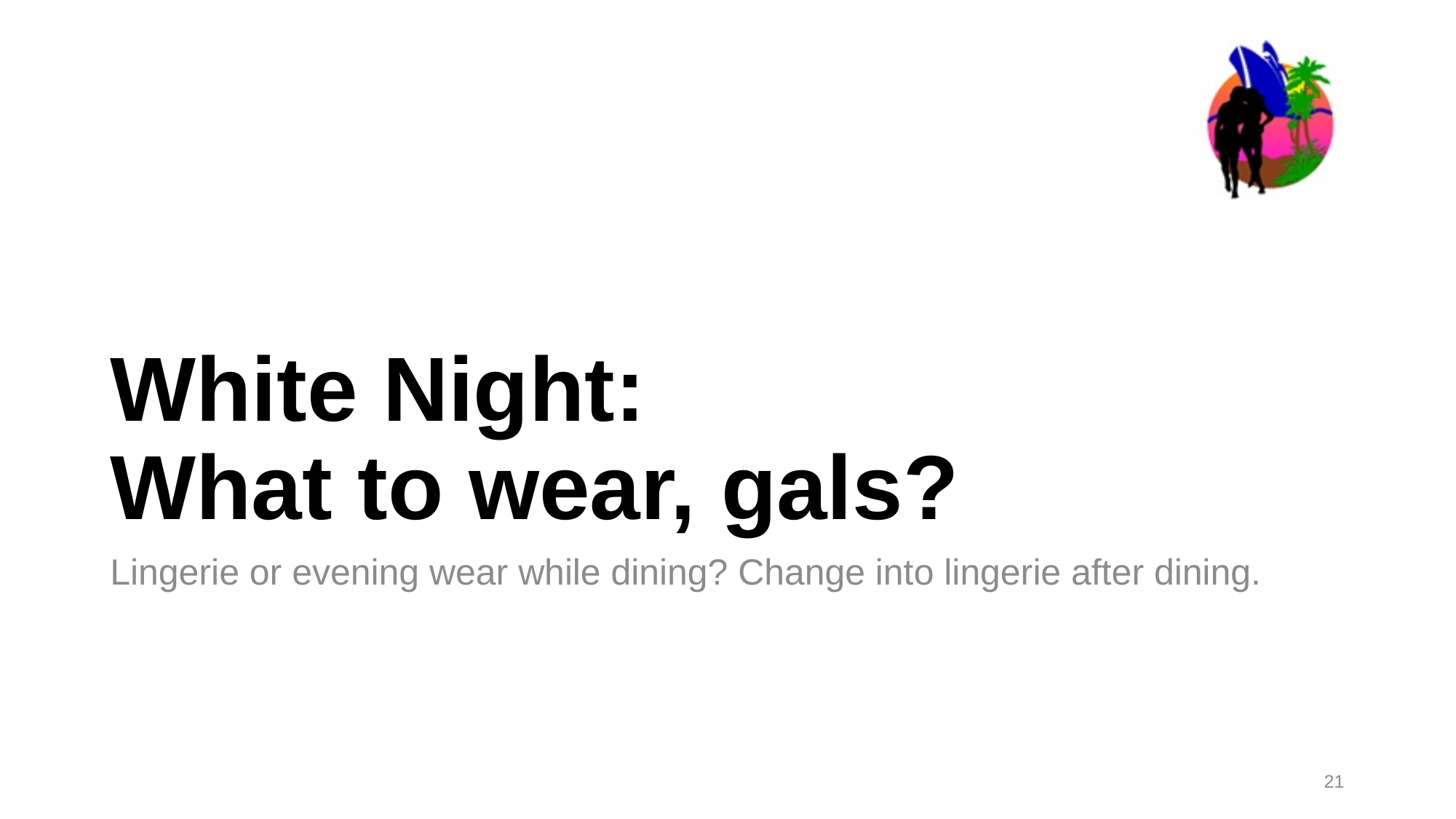

# White Night:    What to wear, gals?
Lingerie or evening wear while dining? Change into lingerie after dining.
21